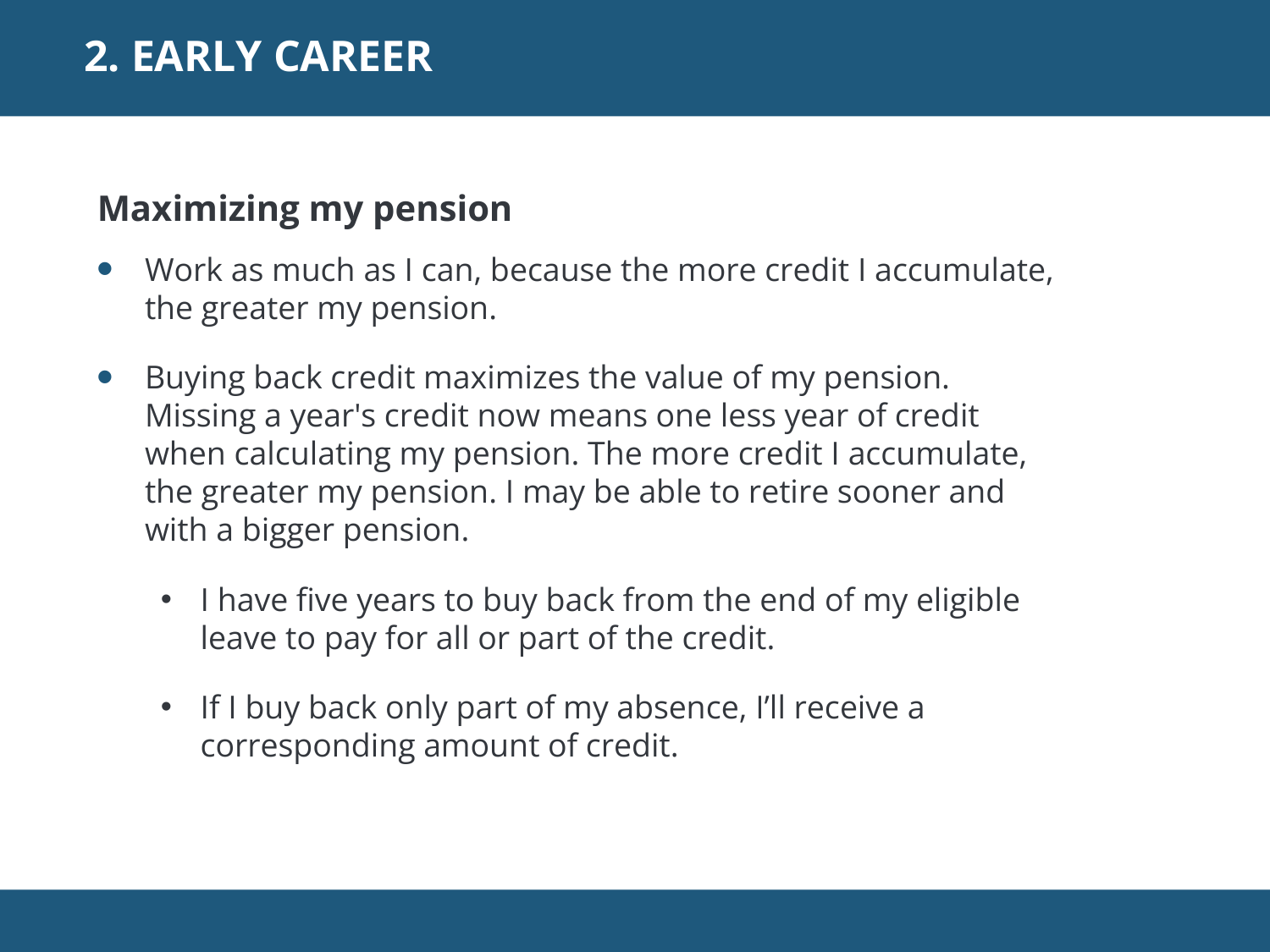

2. EARLY CAREER
Maximizing my pension
Work as much as I can, because the more credit I accumulate, the greater my pension.
Buying back credit maximizes the value of my pension. Missing a year's credit now means one less year of credit when calculating my pension. The more credit I accumulate, the greater my pension. I may be able to retire sooner and with a bigger pension.
I have five years to buy back from the end of my eligible leave to pay for all or part of the credit.
If I buy back only part of my absence, I’ll receive a corresponding amount of credit.